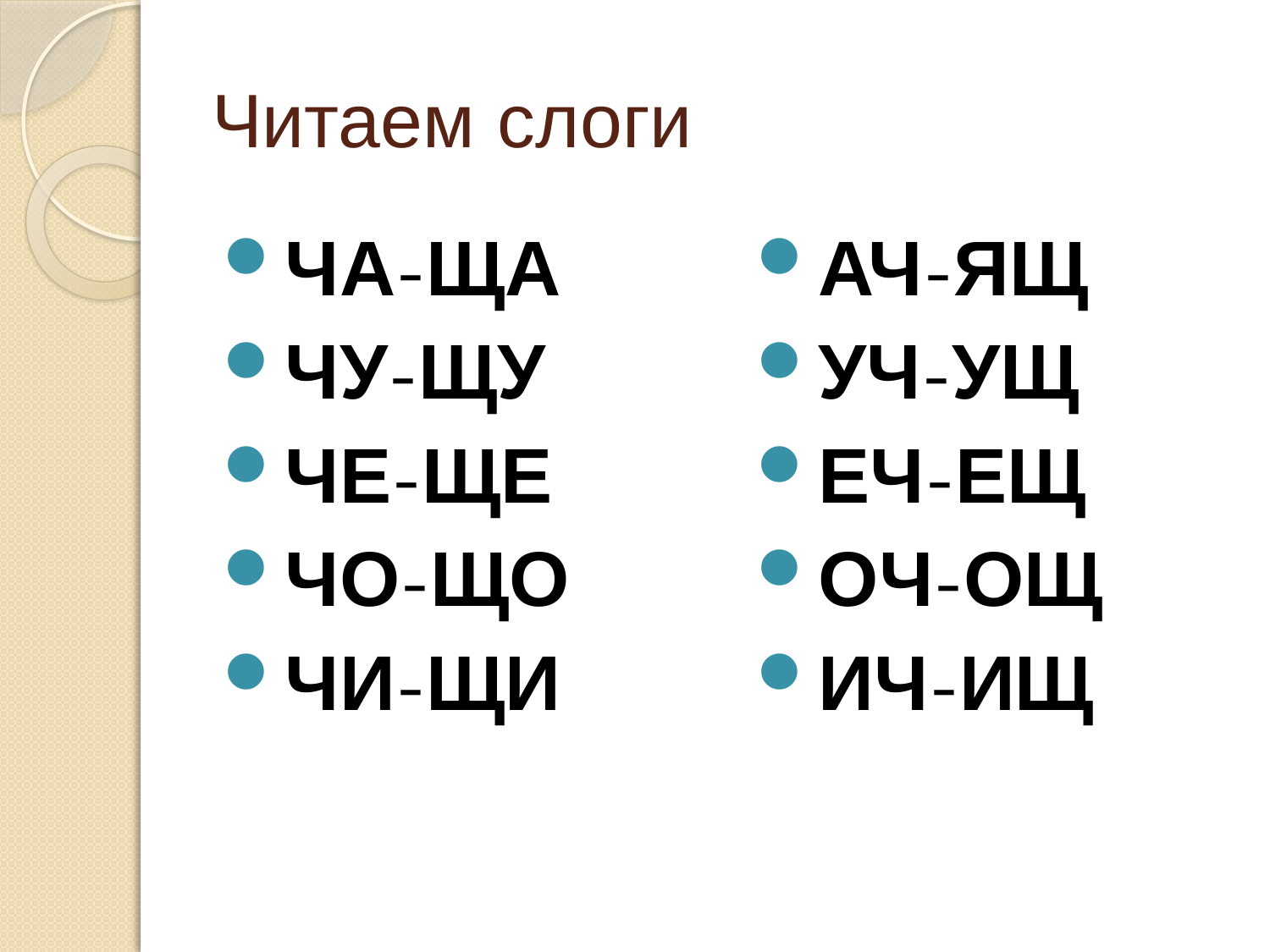

# Читаем слоги
ЧА-ЩА
ЧУ-ЩУ
ЧЕ-ЩЕ
ЧО-ЩО
ЧИ-ЩИ
АЧ-ЯЩ
УЧ-УЩ
ЕЧ-ЕЩ
ОЧ-ОЩ
ИЧ-ИЩ